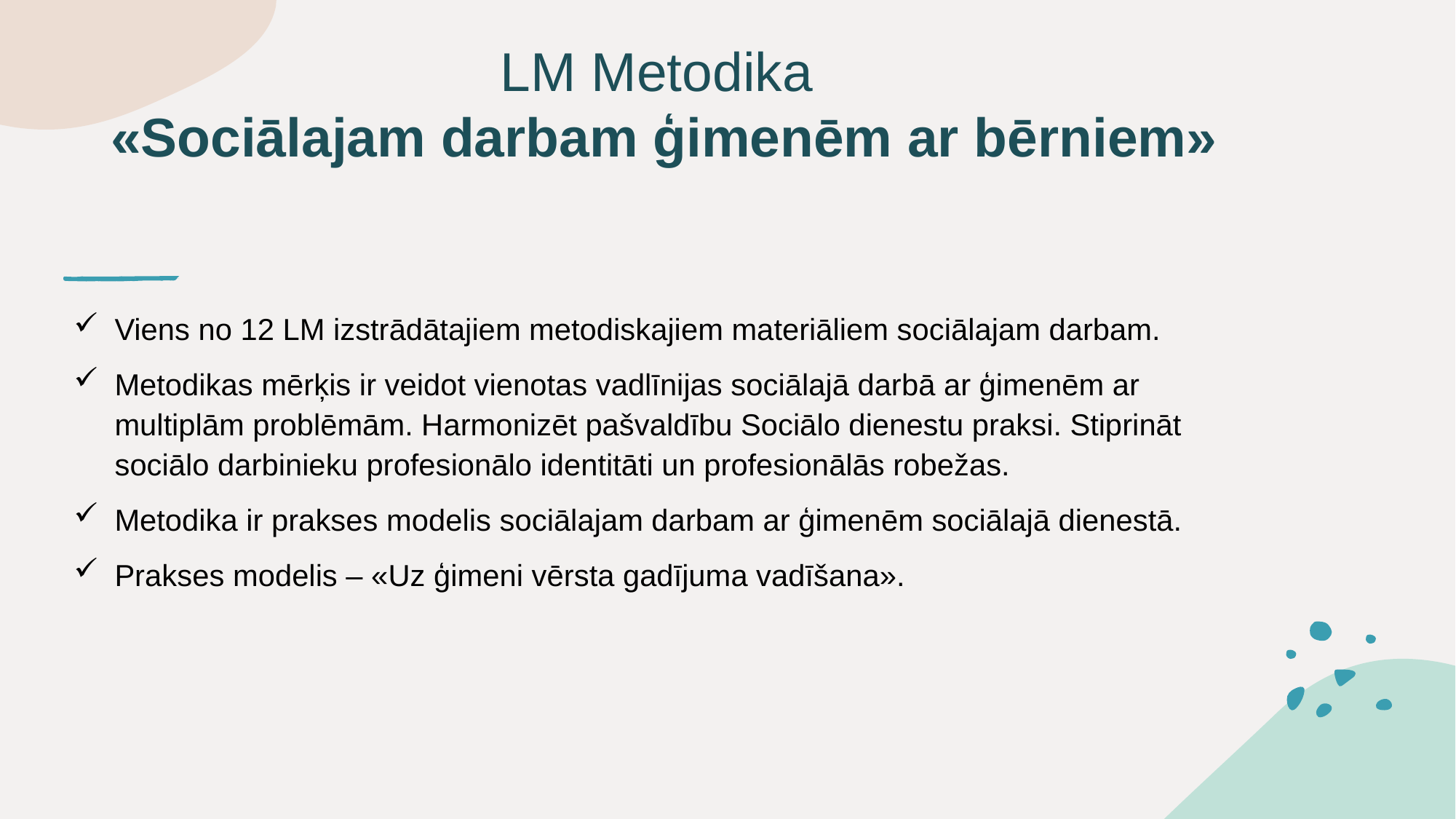

# LM Metodika «Sociālajam darbam ģimenēm ar bērniem»
Viens no 12 LM izstrādātajiem metodiskajiem materiāliem sociālajam darbam.
Metodikas mērķis ir veidot vienotas vadlīnijas sociālajā darbā ar ģimenēm ar multiplām problēmām. Harmonizēt pašvaldību Sociālo dienestu praksi. Stiprināt sociālo darbinieku profesionālo identitāti un profesionālās robežas.
Metodika ir prakses modelis sociālajam darbam ar ģimenēm sociālajā dienestā.
Prakses modelis – «Uz ģimeni vērsta gadījuma vadīšana».